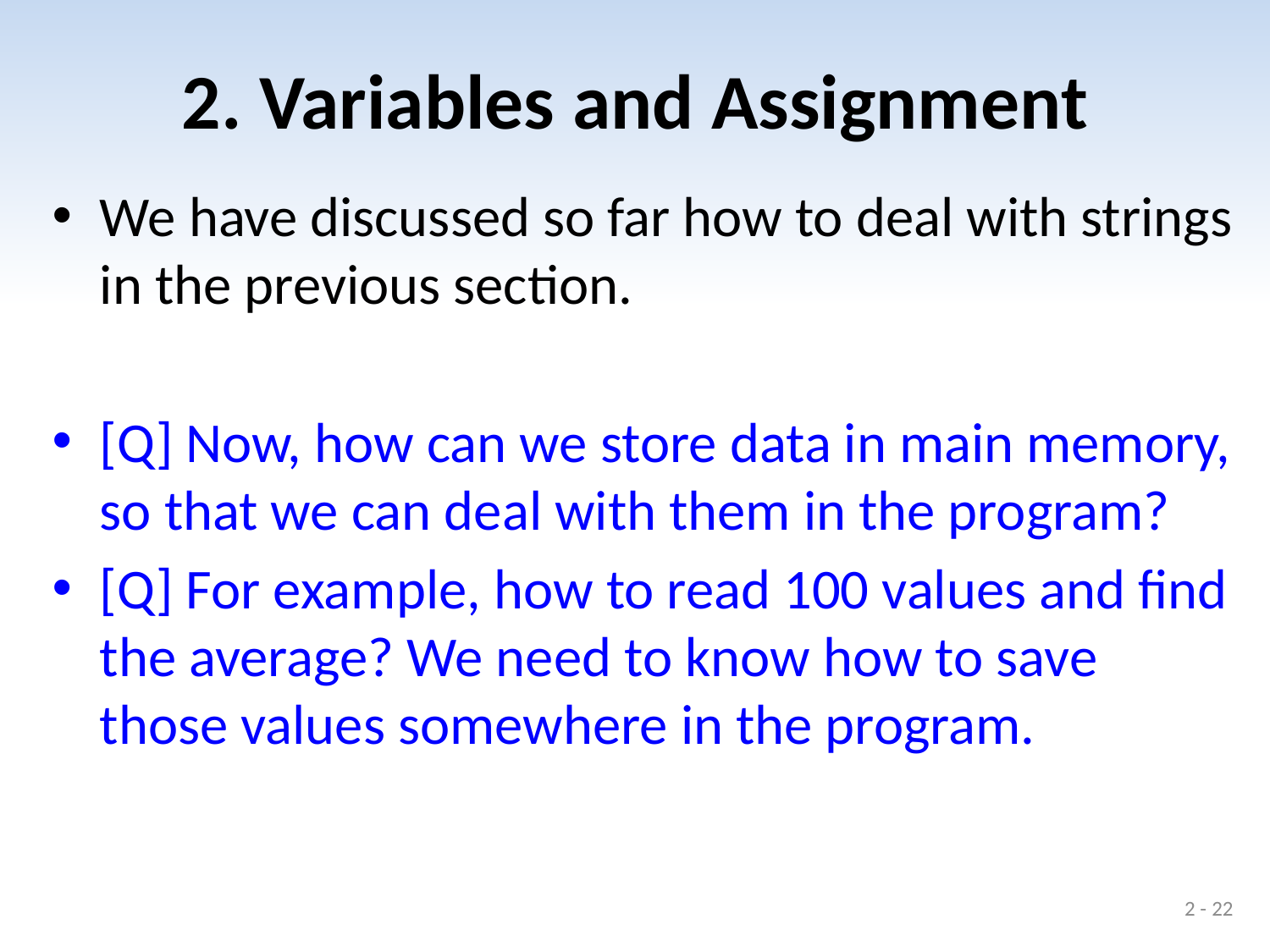

# 2. Variables and Assignment
We have discussed so far how to deal with strings in the previous section.

[Q] Now, how can we store data in main memory, so that we can deal with them in the program?
[Q] For example, how to read 100 values and find the average? We need to know how to save those values somewhere in the program.
2 - 22